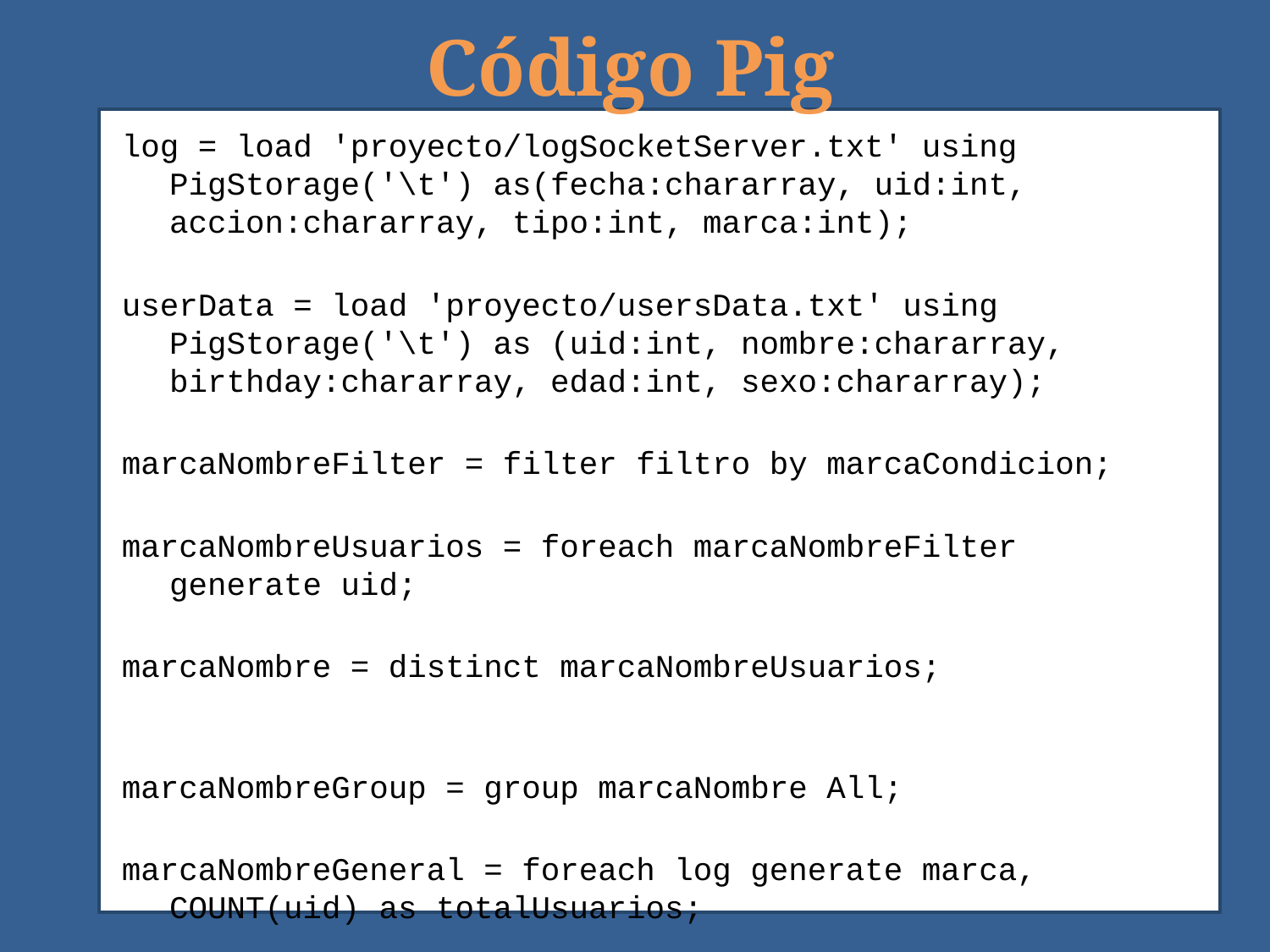

# Código Pig

log = load 'proyecto/logSocketServer.txt' using PigStorage('\t') as(fecha:chararray, uid:int, accion:chararray, tipo:int, marca:int);
userData = load 'proyecto/usersData.txt' using PigStorage('\t') as (uid:int, nombre:chararray, birthday:chararray, edad:int, sexo:chararray);
marcaNombreFilter = filter filtro by marcaCondicion;
marcaNombreUsuarios = foreach marcaNombreFilter generate uid;
marcaNombre = distinct marcaNombreUsuarios;
marcaNombreGroup = group marcaNombre All;
marcaNombreGeneral = foreach log generate marca, COUNT(uid) as totalUsuarios;